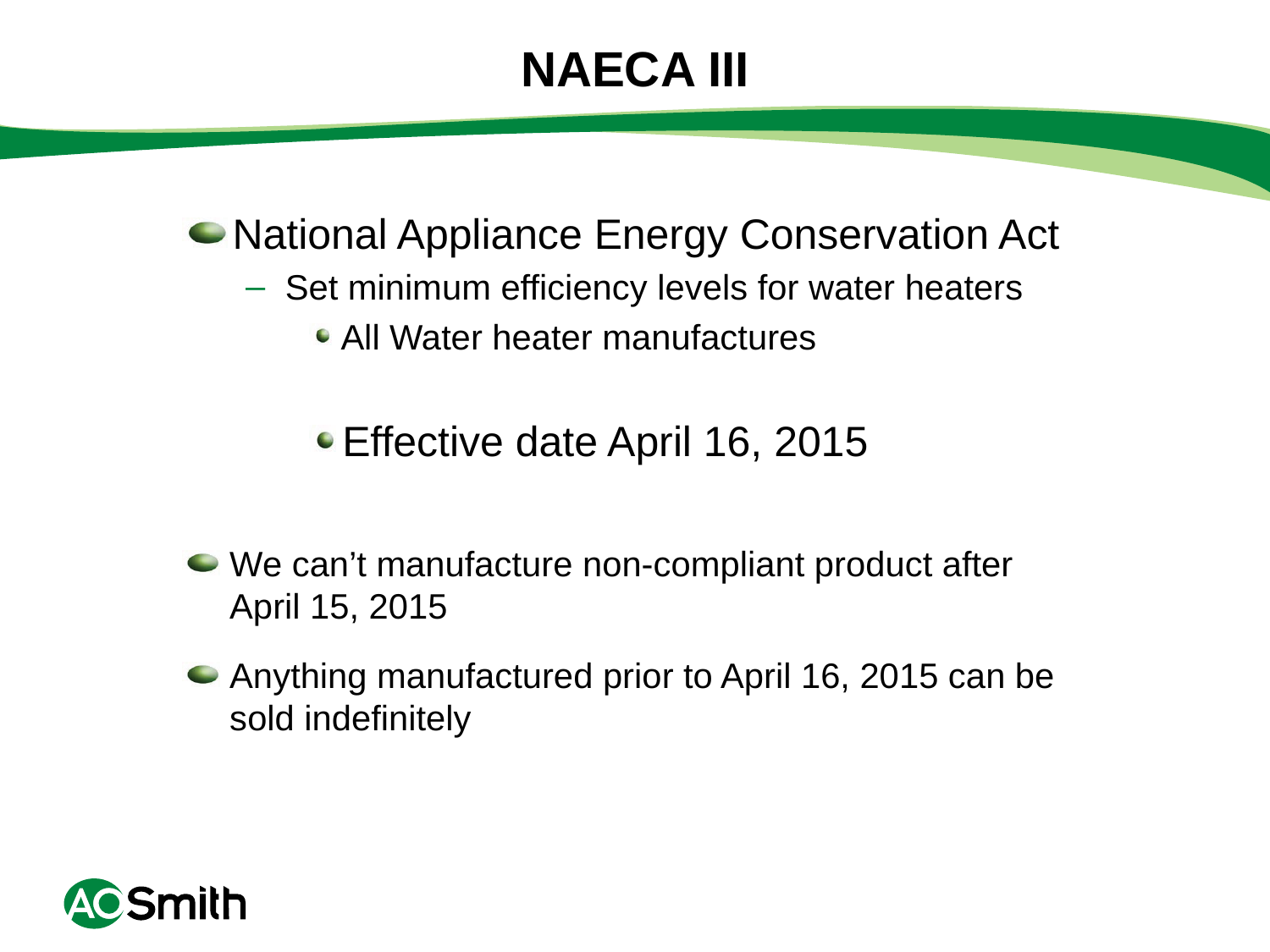

# NAECA III
National Appliance Energy Conservation Act
Set minimum efficiency levels for water heaters
All Water heater manufactures

Effective date April 16, 2015

We can’t manufacture non-compliant product after April 15, 2015

Anything manufactured prior to April 16, 2015 can be sold indefinitely